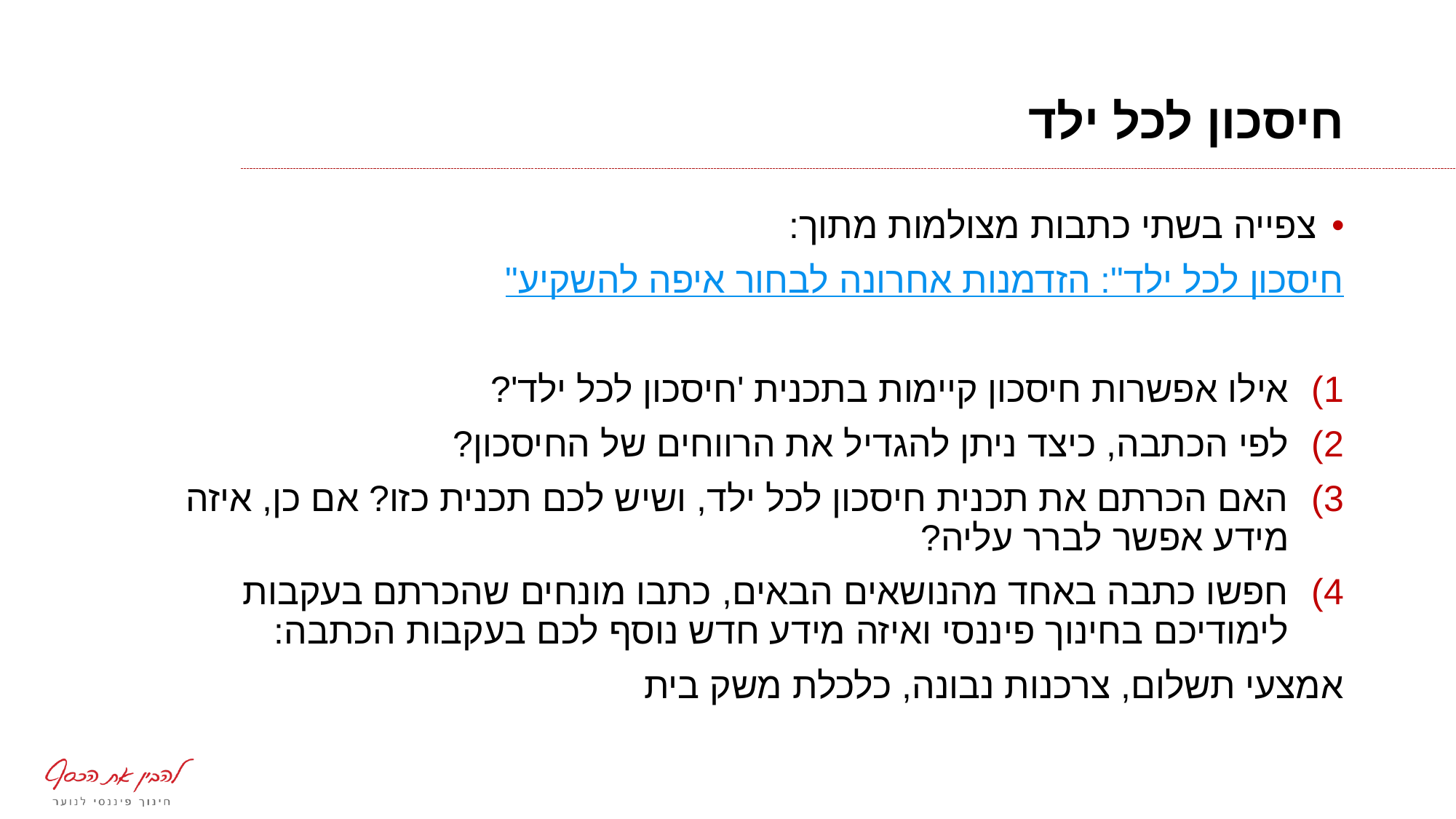

# חיסכון לכל ילד
צפייה בשתי כתבות מצולמות מתוך:
"חיסכון לכל ילד": הזדמנות אחרונה לבחור איפה להשקיע

אילו אפשרות חיסכון קיימות בתכנית 'חיסכון לכל ילד'?
לפי הכתבה, כיצד ניתן להגדיל את הרווחים של החיסכון?
האם הכרתם את תכנית חיסכון לכל ילד, ושיש לכם תכנית כזו? אם כן, איזה מידע אפשר לברר עליה?
חפשו כתבה באחד מהנושאים הבאים, כתבו מונחים שהכרתם בעקבות לימודיכם בחינוך פיננסי ואיזה מידע חדש נוסף לכם בעקבות הכתבה:
	אמצעי תשלום, צרכנות נבונה, כלכלת משק בית